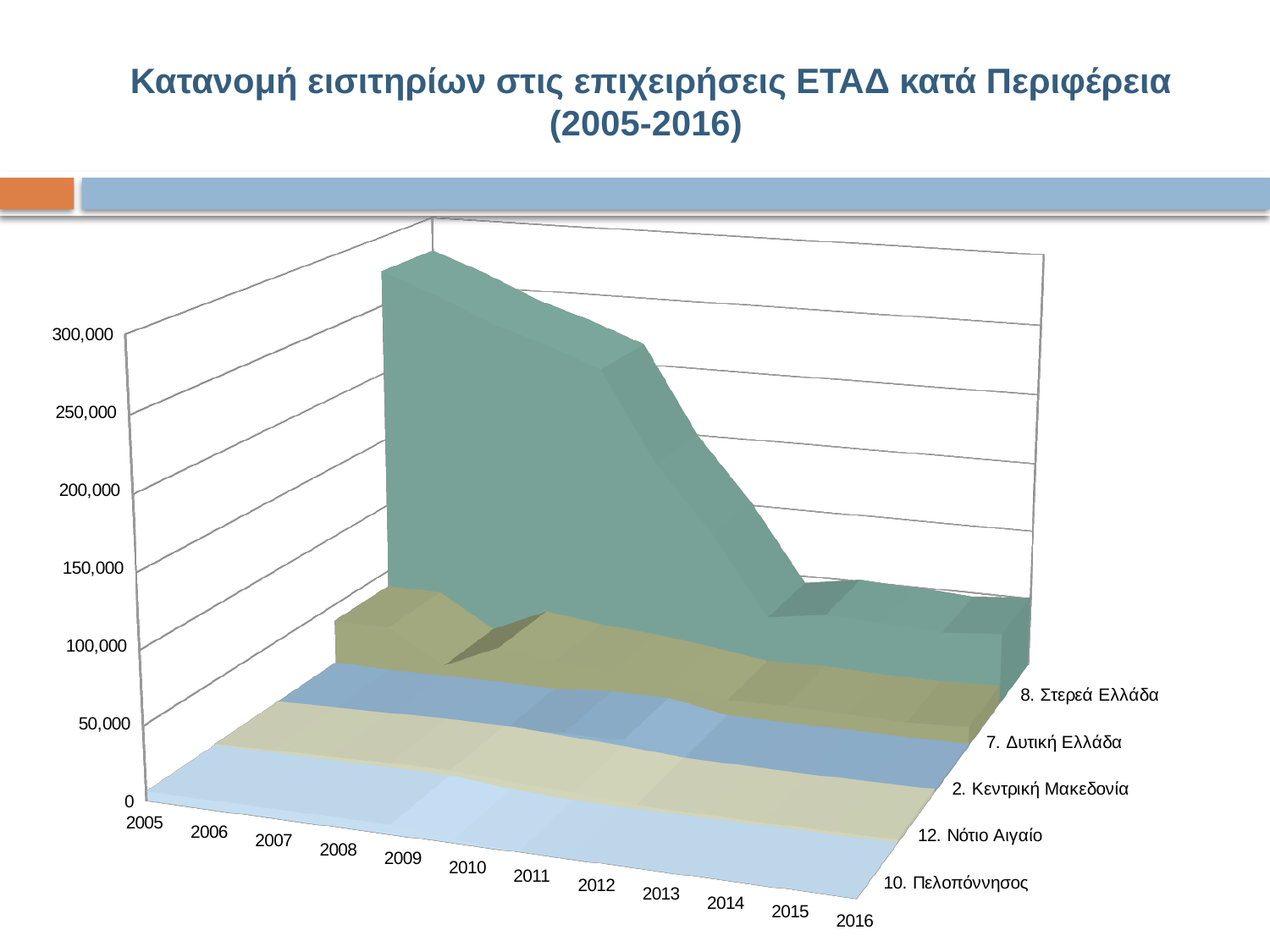

# Κατανομή εισιτηρίων στις επιχειρήσεις ΕΤΑΔ κατά Περιφέρεια (2005-2016)

[unsupported chart]